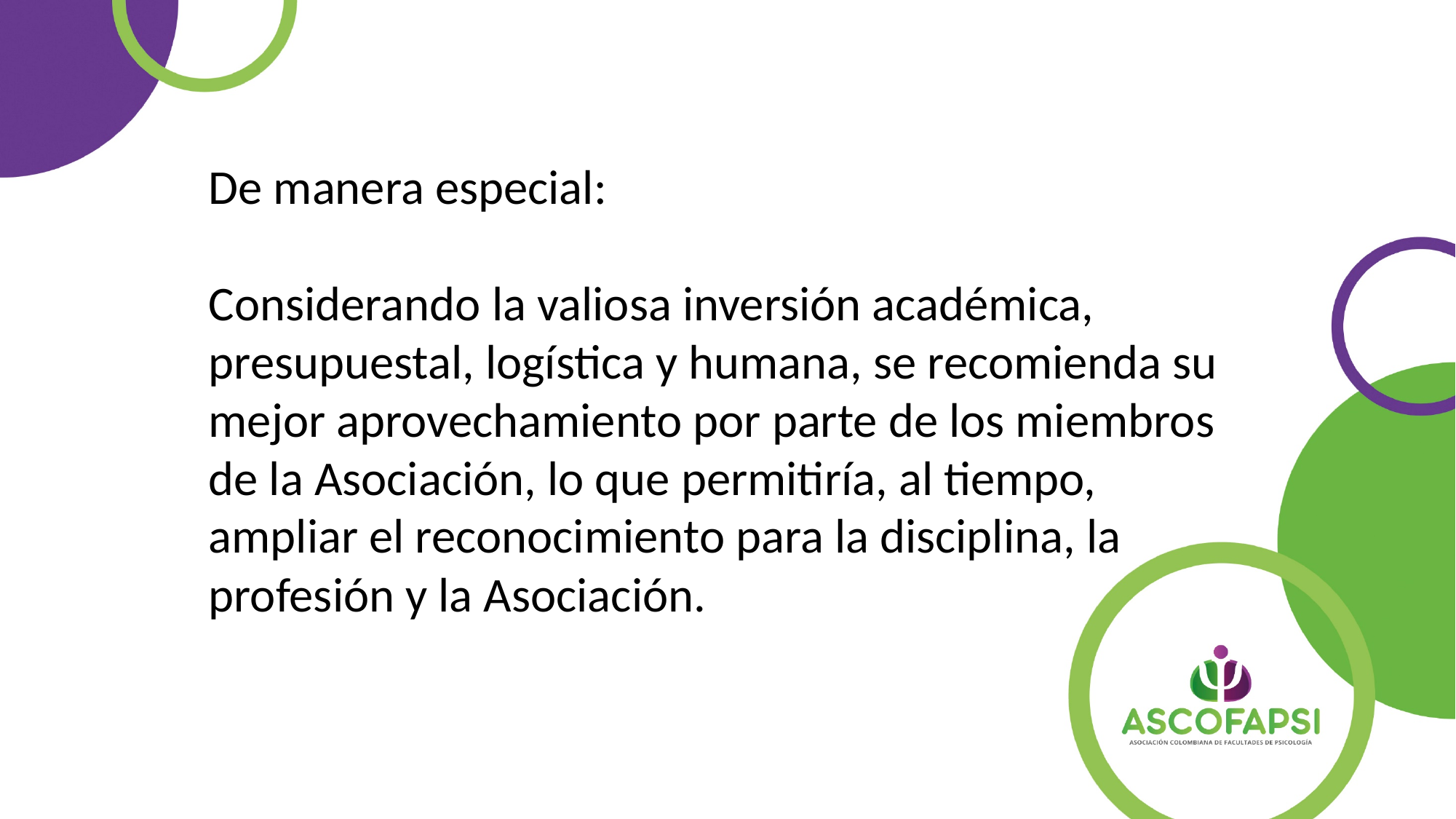

De manera especial:

Considerando la valiosa inversión académica, presupuestal, logística y humana, se recomienda su mejor aprovechamiento por parte de los miembros de la Asociación, lo que permitiría, al tiempo, ampliar el reconocimiento para la disciplina, la profesión y la Asociación.